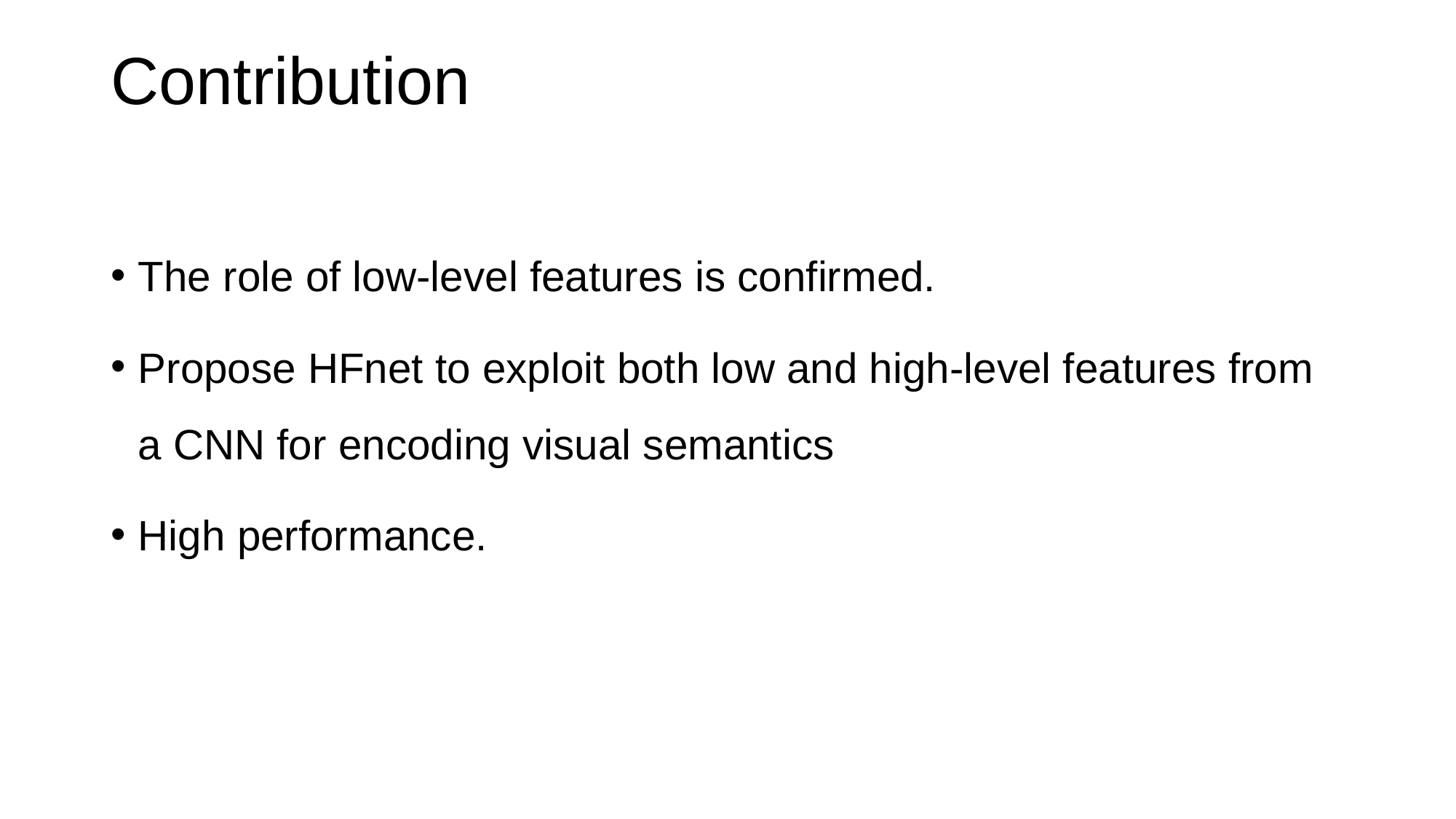

# Contribution
The role of low-level features is confirmed.
Propose HFnet to exploit both low and high-level features from a CNN for encoding visual semantics
High performance.